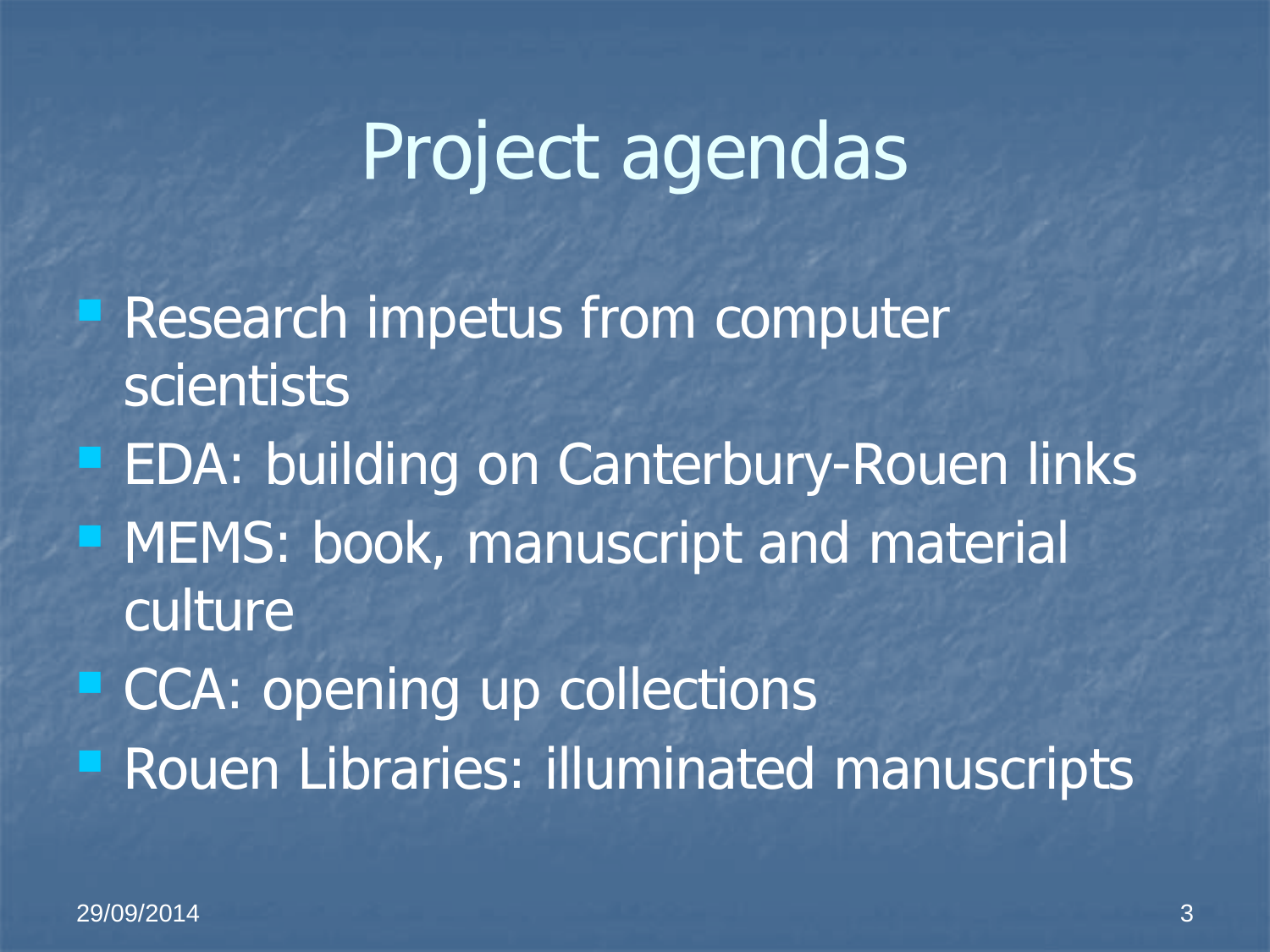

# Project agendas
Research impetus from computer scientists
EDA: building on Canterbury-Rouen links
MEMS: book, manuscript and material culture
CCA: opening up collections
Rouen Libraries: illuminated manuscripts
29/09/2014
3